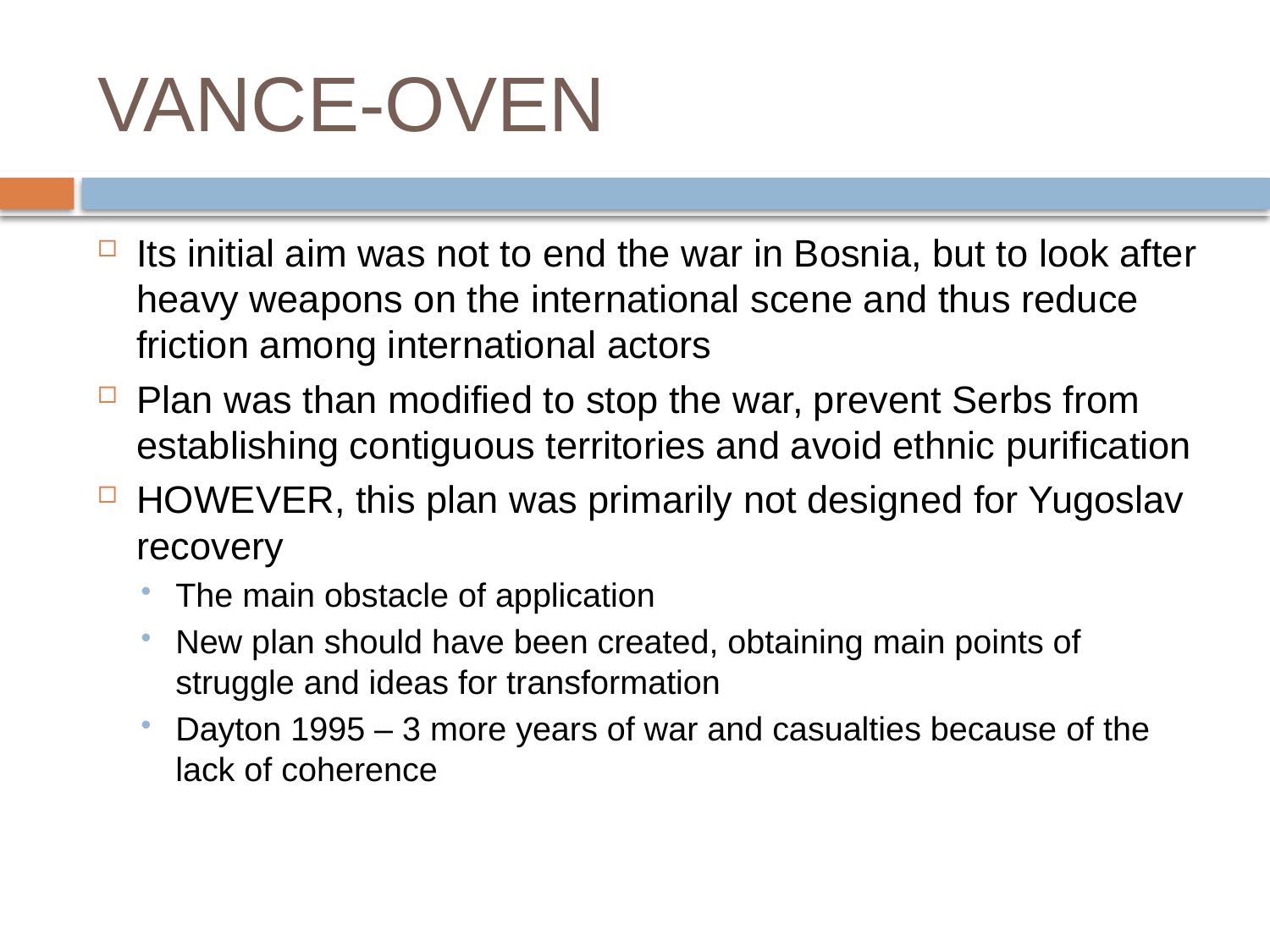

# VANCE-OVEN
Its initial aim was not to end the war in Bosnia, but to look after heavy weapons on the international scene and thus reduce friction among international actors
Plan was than modified to stop the war, prevent Serbs from establishing contiguous territories and avoid ethnic purification
HOWEVER, this plan was primarily not designed for Yugoslav recovery
The main obstacle of application
New plan should have been created, obtaining main points of struggle and ideas for transformation
Dayton 1995 – 3 more years of war and casualties because of the lack of coherence